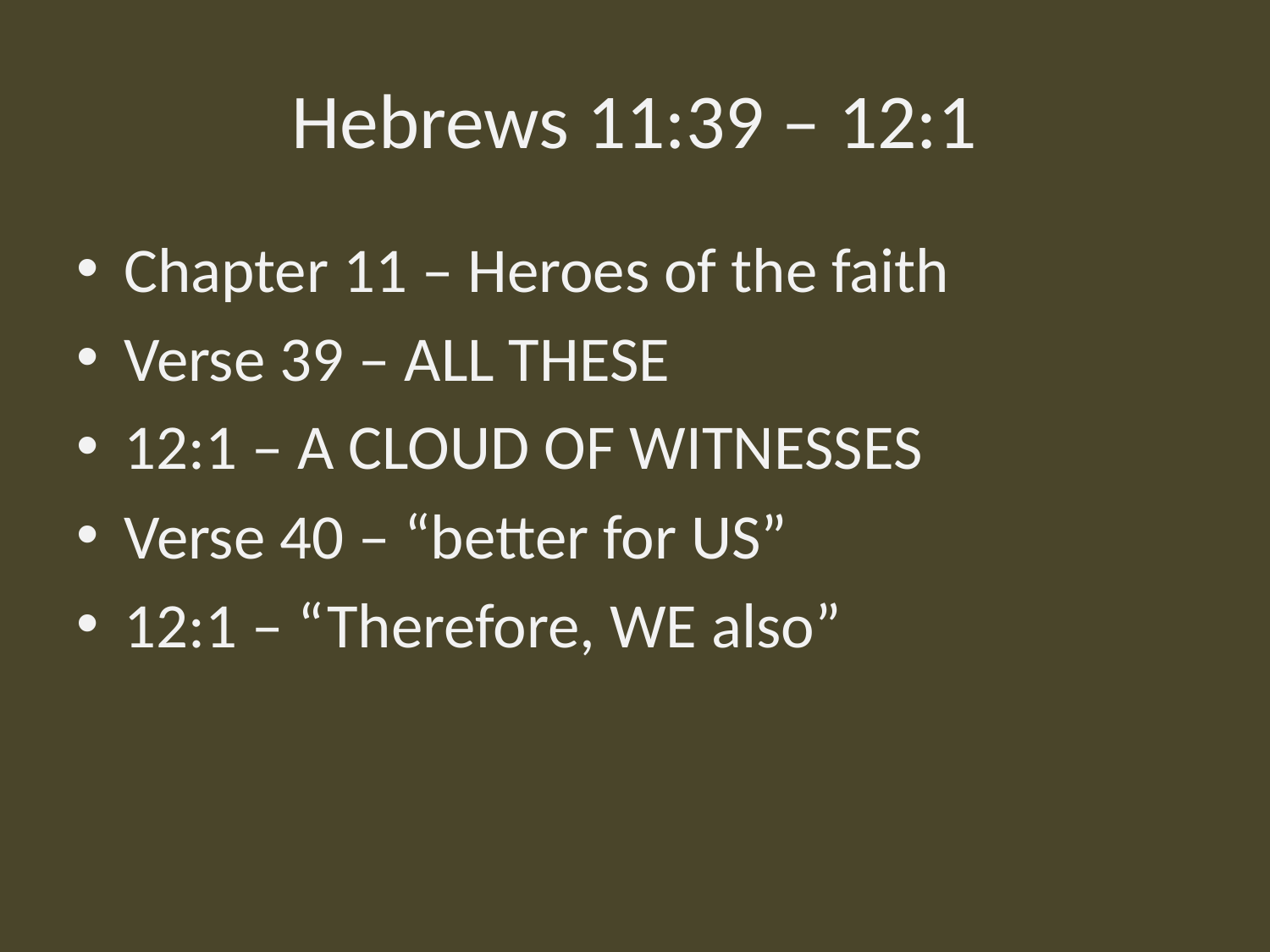

# Hebrews 11:39 – 12:1
Chapter 11 – Heroes of the faith
Verse 39 – ALL THESE
12:1 – A CLOUD OF WITNESSES
Verse 40 – “better for US”
12:1 – “Therefore, WE also”